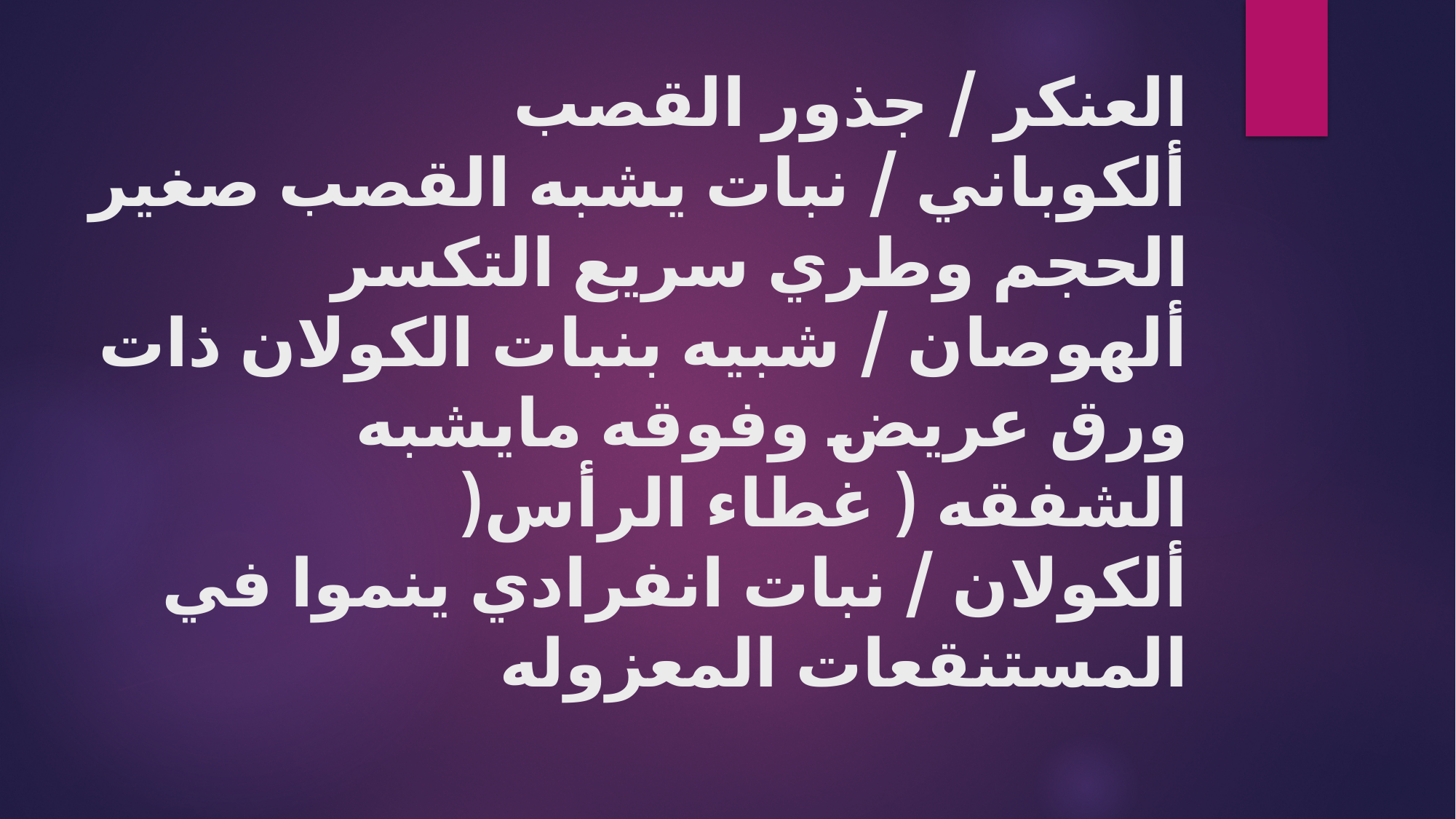

# العنكر / جذور القصب ألكوباني / نبات يشبه القصب صغير الحجم وطري سريع التكسر ألهوصان / شبيه بنبات الكولان ذات ورق عريض وفوقه مايشبه الشفقه ( غطاء الرأس( ألكولان / نبات انفرادي ينموا في المستنقعات المعزوله